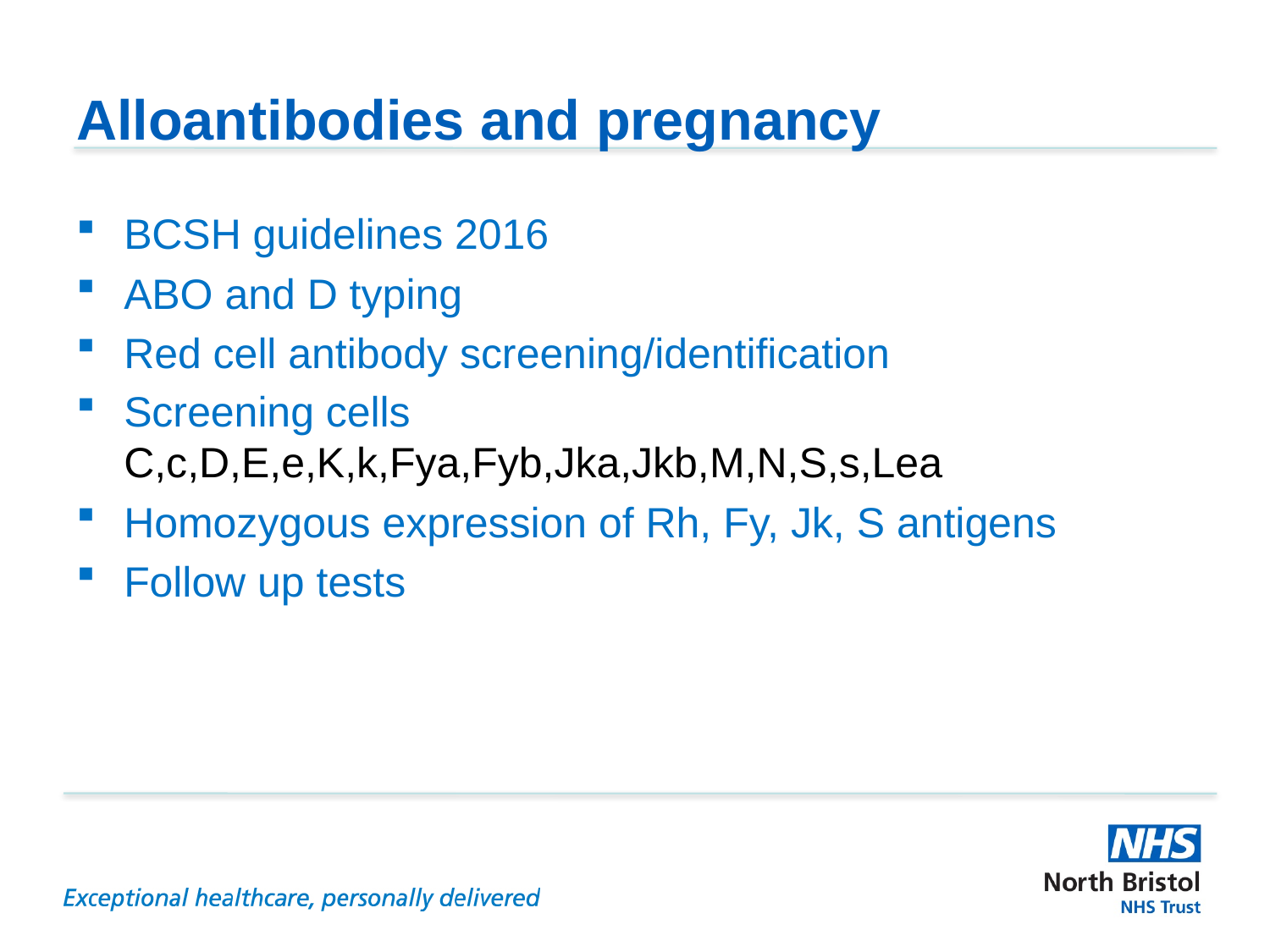

# Alloantibodies and pregnancy
BCSH guidelines 2016
ABO and D typing
Red cell antibody screening/identification
Screening cells C,c,D,E,e,K,k,Fya,Fyb,Jka,Jkb,M,N,S,s,Lea
Homozygous expression of Rh, Fy, Jk, S antigens
Follow up tests